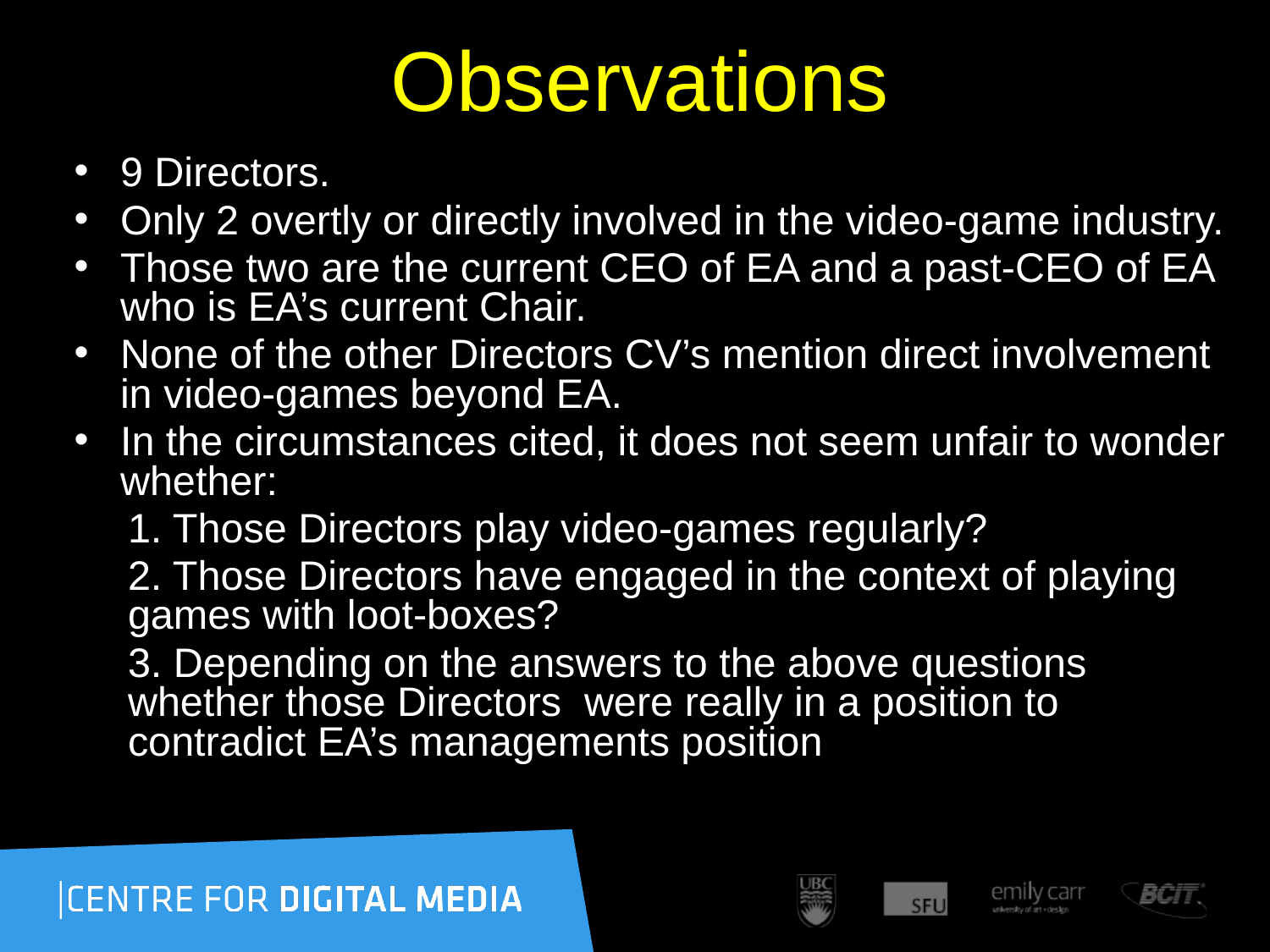

# Observations
9 Directors.
Only 2 overtly or directly involved in the video-game industry.
Those two are the current CEO of EA and a past-CEO of EA who is EA’s current Chair.
None of the other Directors CV’s mention direct involvement in video-games beyond EA.
In the circumstances cited, it does not seem unfair to wonder whether:
1. Those Directors play video-games regularly?
2. Those Directors have engaged in the context of playing games with loot-boxes?
3. Depending on the answers to the above questions whether those Directors  were really in a position to contradict EA’s managements position